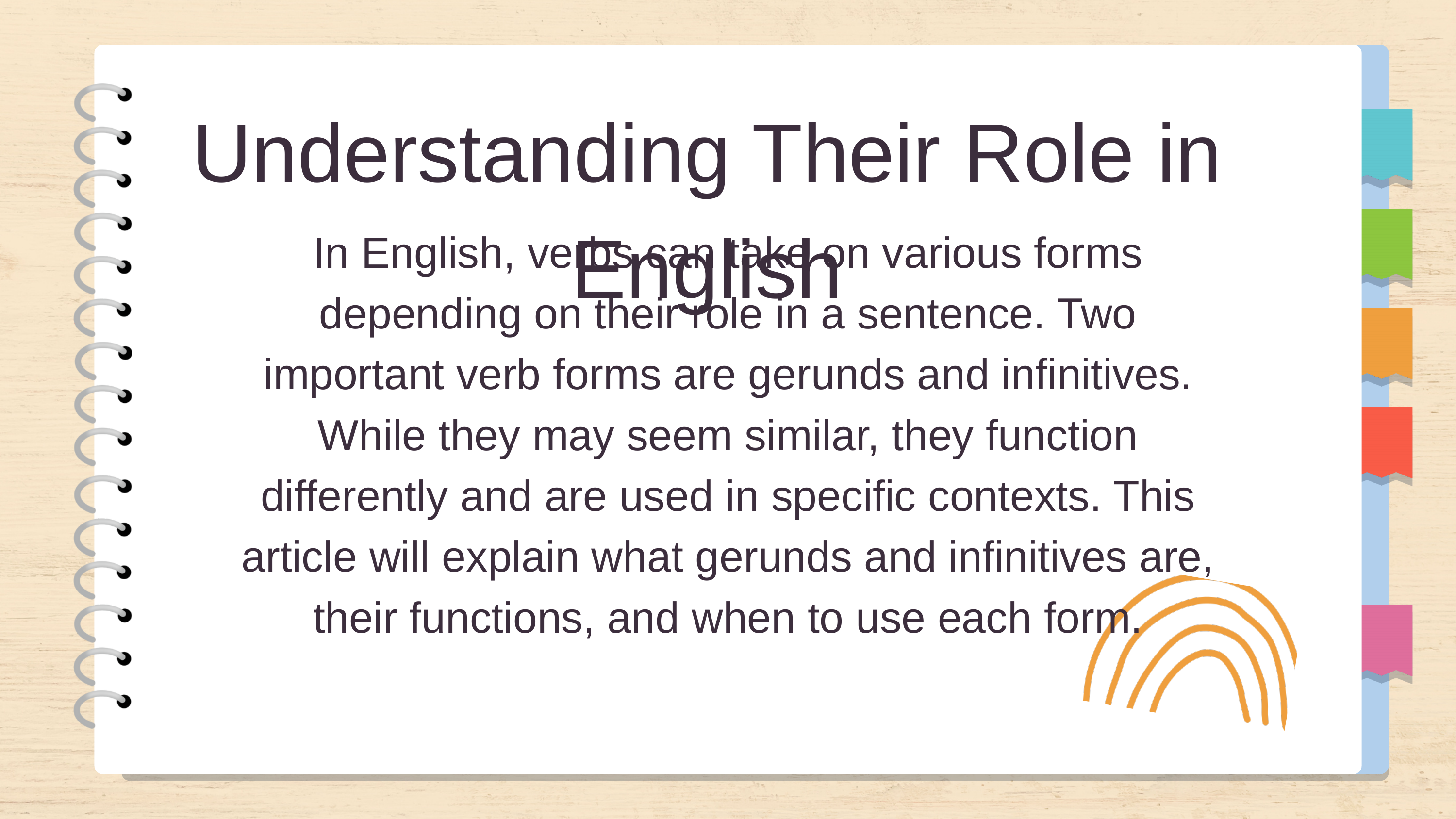

Understanding Their Role in English

In English, verbs can take on various forms depending on their role in a sentence. Two important verb forms are gerunds and infinitives. While they may seem similar, they function differently and are used in specific contexts. This article will explain what gerunds and infinitives are, their functions, and when to use each form.